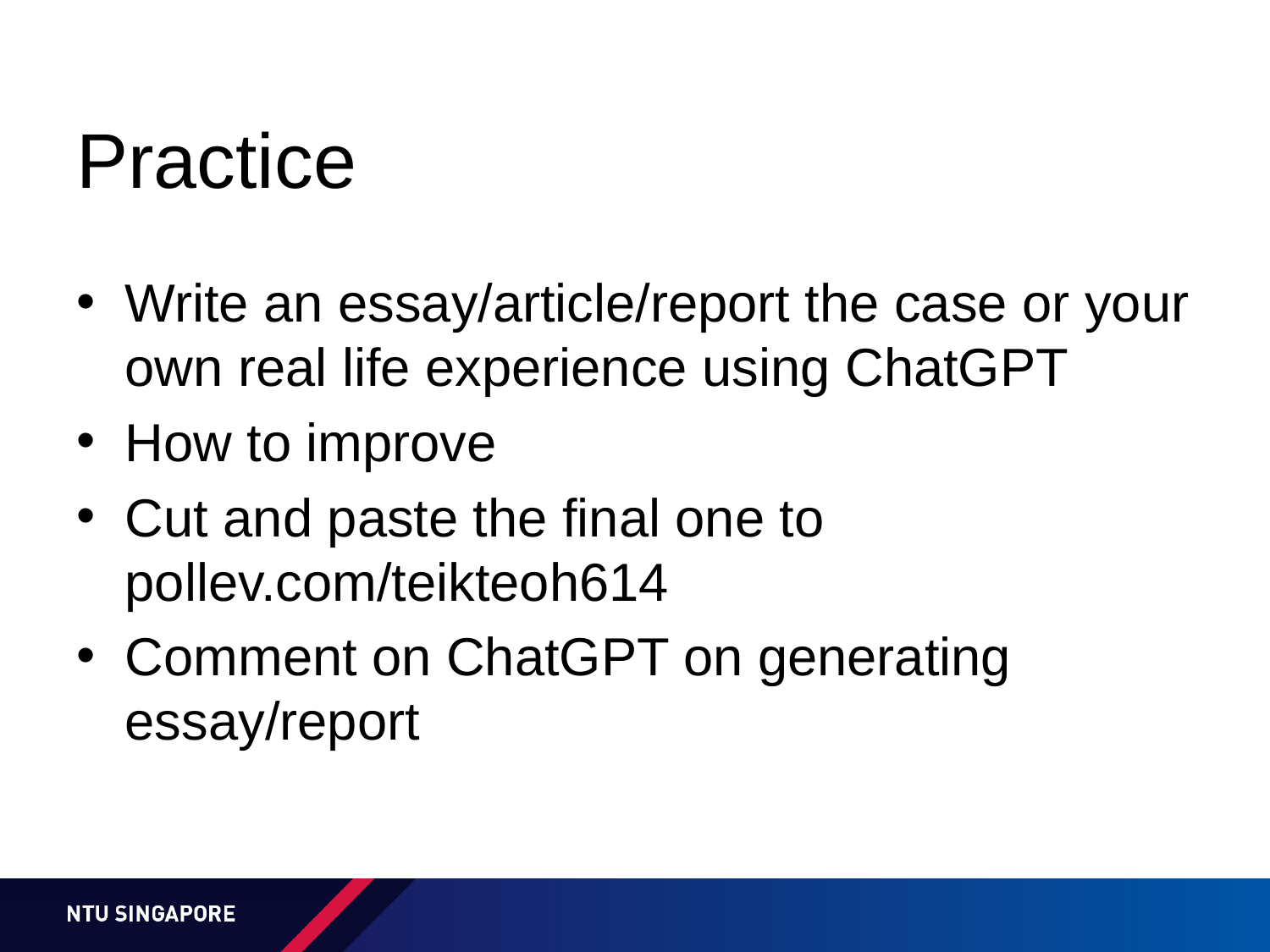

# Practice
Write an essay/article/report the case or your own real life experience using ChatGPT
How to improve
Cut and paste the final one to pollev.com/teikteoh614
Comment on ChatGPT on generating essay/report